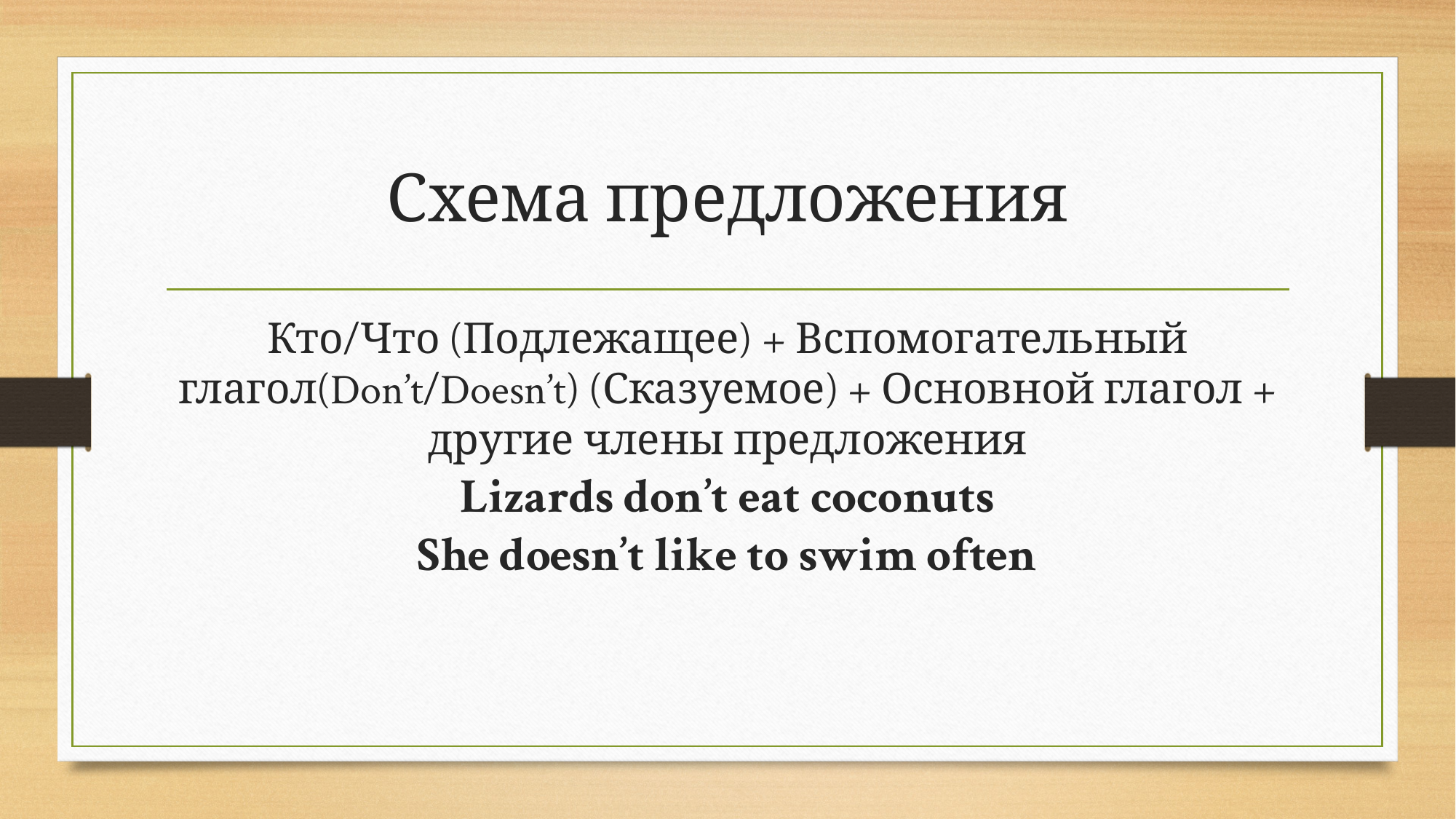

# Схема предложения
Кто/Что (Подлежащее) + Вспомогательный глагол(Don’t/Doesn’t) (Сказуемое) + Основной глагол + другие члены предложения
Lizards don’t eat coconuts
She doesn’t like to swim often